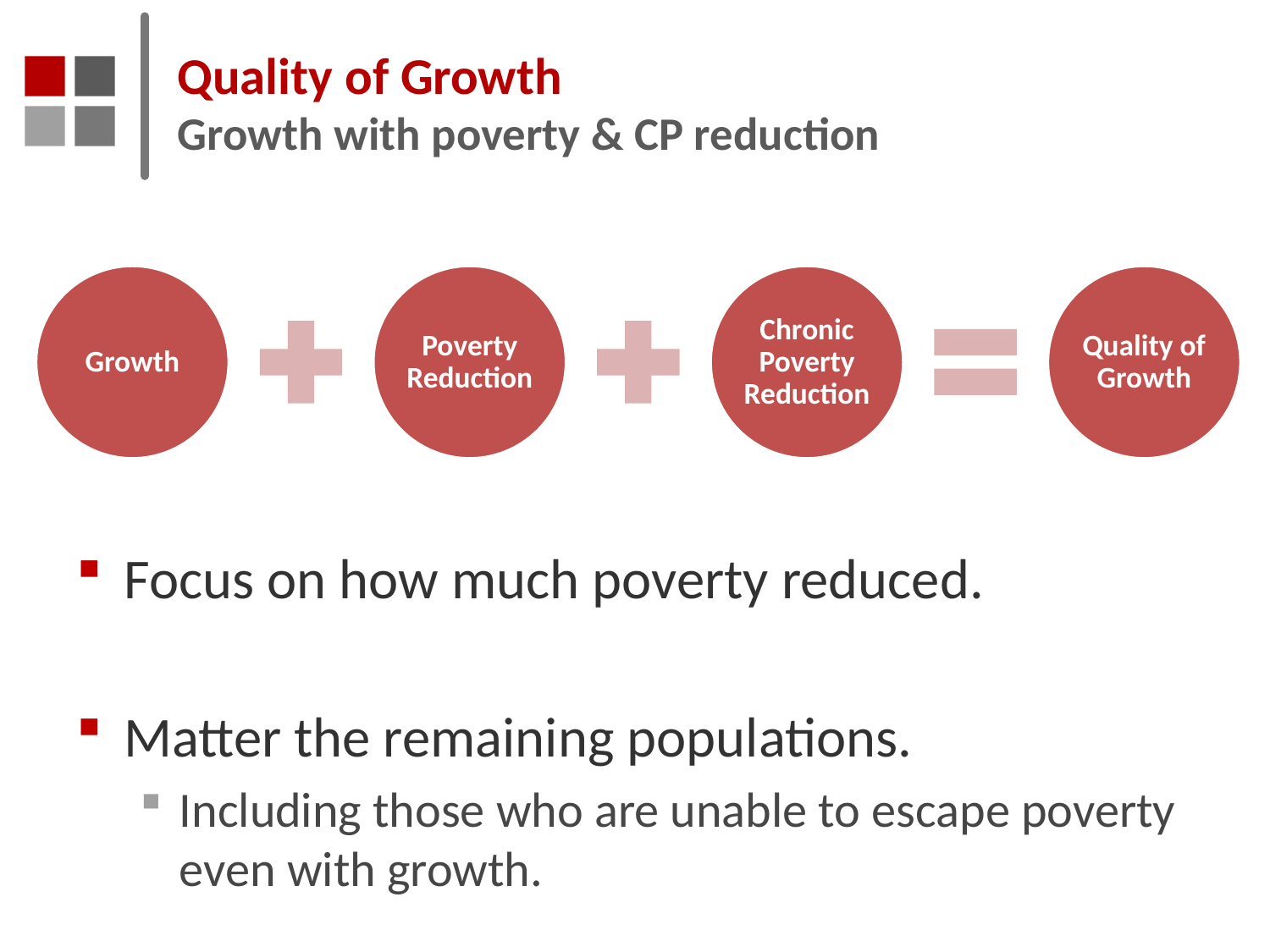

# Quality of Growth Growth with poverty & CP reduction
Growth

Poverty Reduction

Chronic Poverty Reduction

Quality of Growth
Focus on how much poverty reduced.

Matter the remaining populations.
Including those who are unable to escape poverty even with growth.